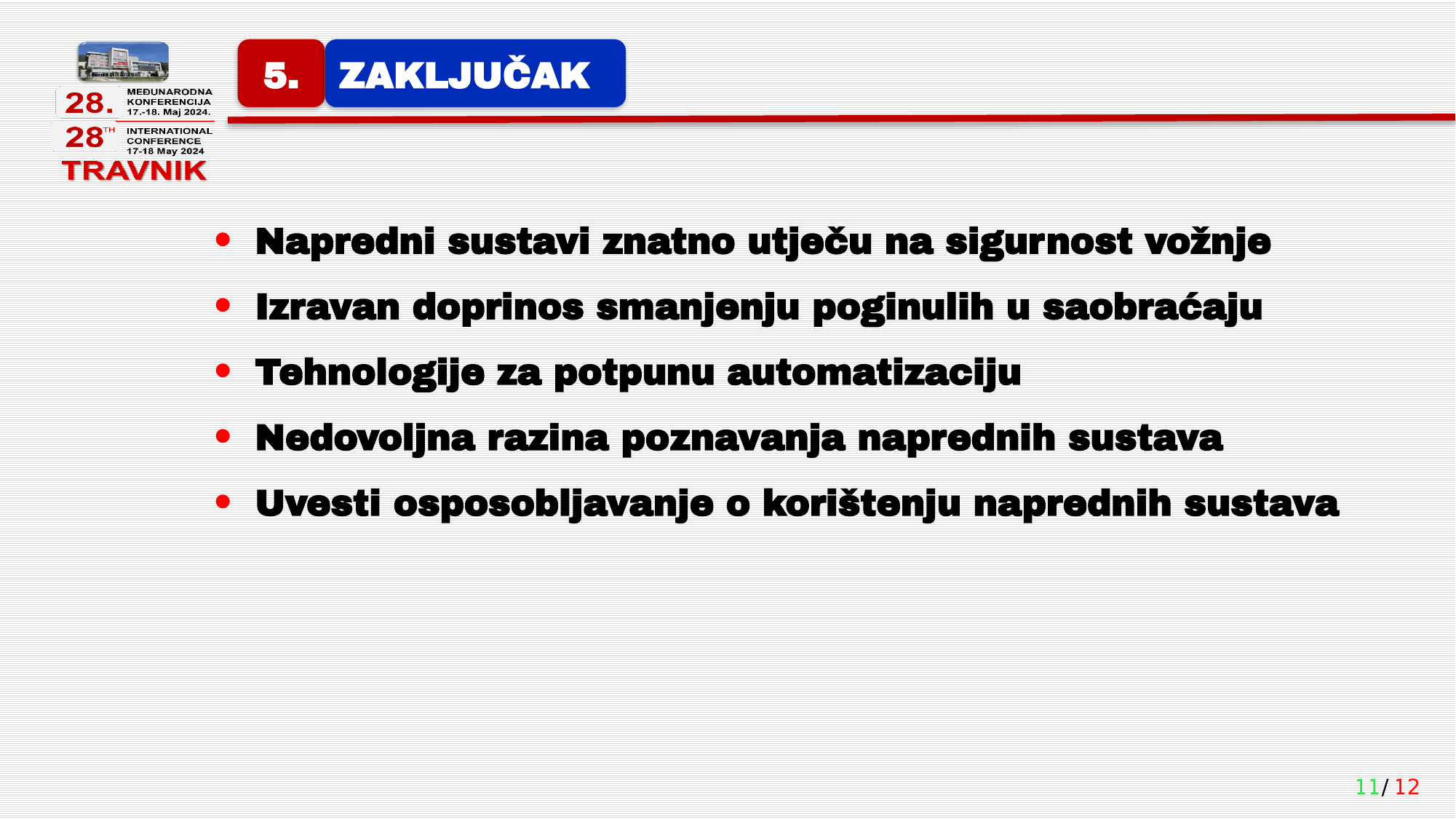

5.
ZAKLJUČAK
Napredni sustavi znatno utječu na sigurnost vožnje

Izravan doprinos smanjenju poginulih u saobraćaju

Tehnologije za potpunu automatizaciju

Nedovoljna razina poznavanja naprednih sustava

Uvesti osposobljavanje o korištenju naprednih sustava